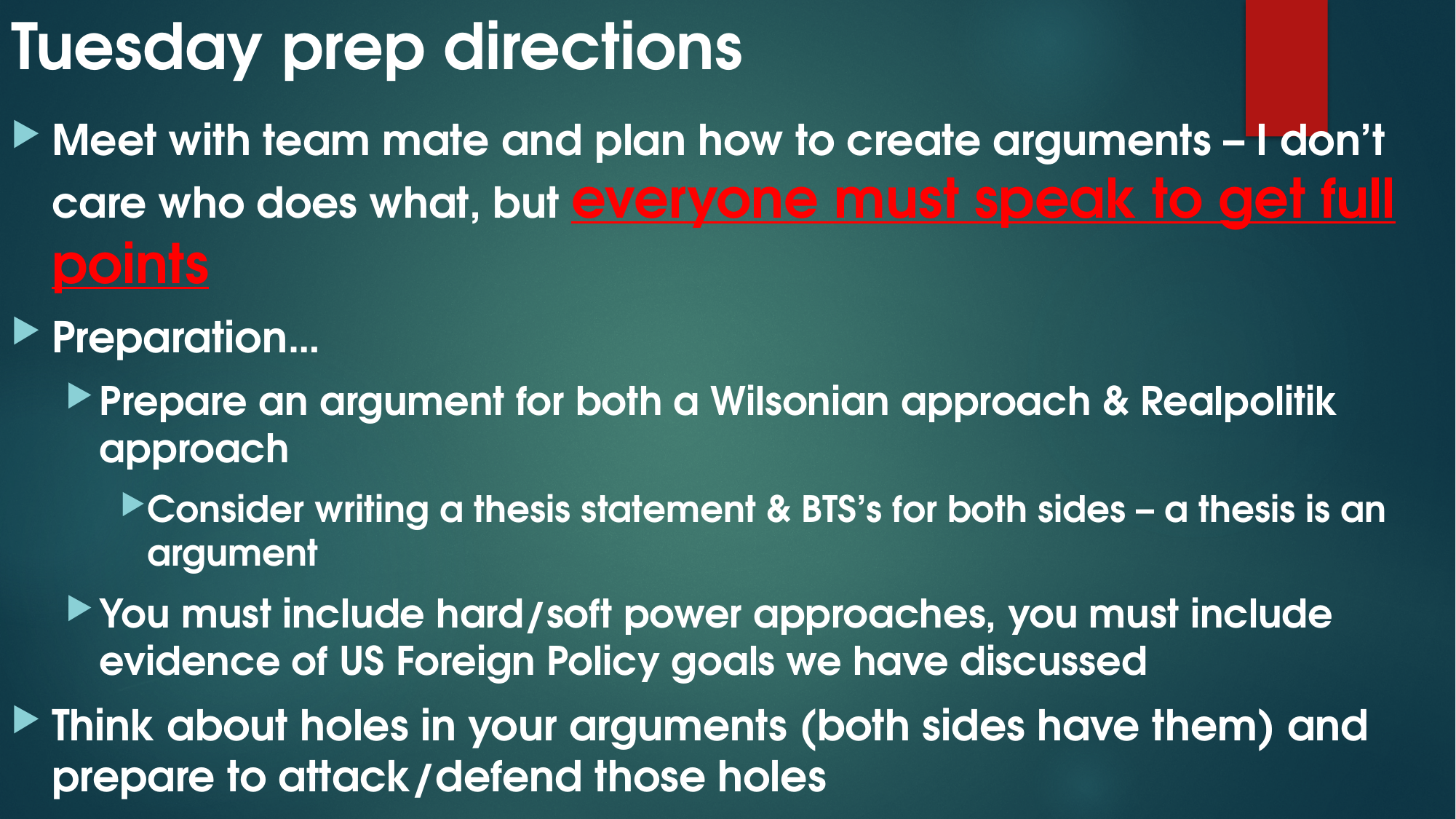

# Tuesday prep directions
Meet with team mate and plan how to create arguments – I don’t care who does what, but everyone must speak to get full points
Preparation…
Prepare an argument for both a Wilsonian approach & Realpolitik approach
Consider writing a thesis statement & BTS’s for both sides – a thesis is an argument
You must include hard/soft power approaches, you must include evidence of US Foreign Policy goals we have discussed
Think about holes in your arguments (both sides have them) and prepare to attack/defend those holes